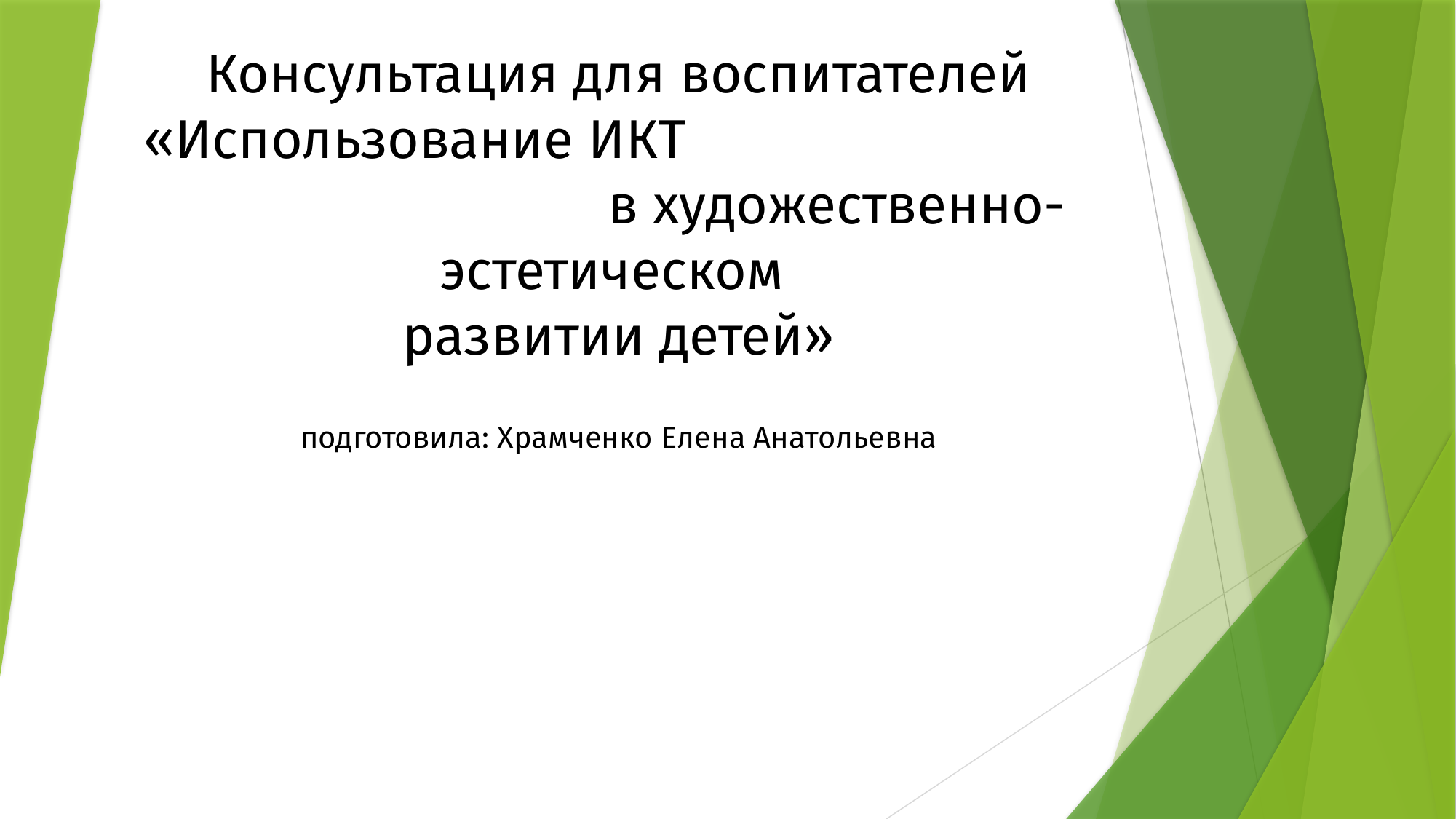

# Консультация для воспитателей «Использование ИКТ                                                           в художественно-эстетическом развитии детей» подготовила: Храмченко Елена Анатольевна